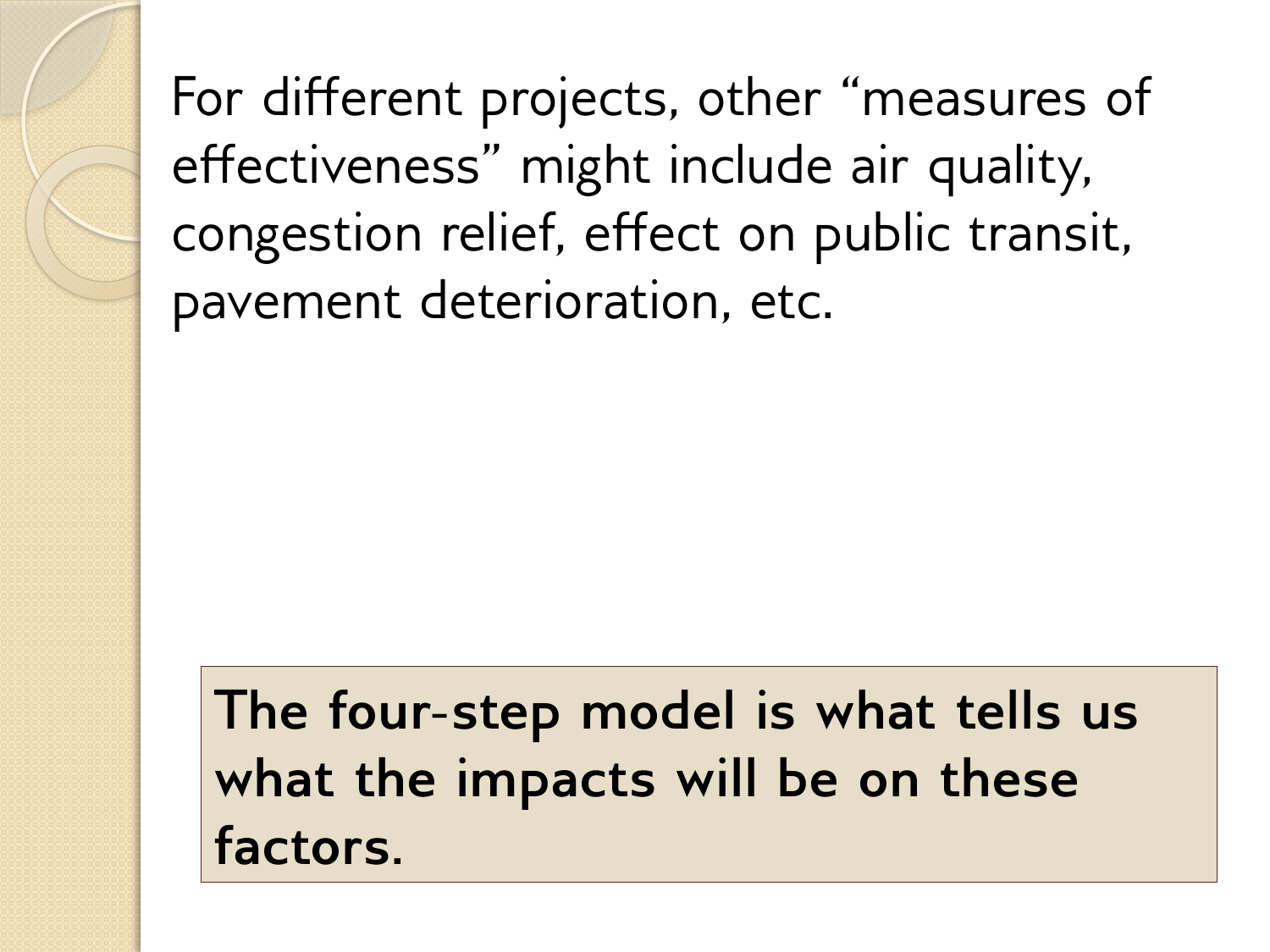

For different projects, other “measures of effectiveness” might include air quality, congestion relief, effect on public transit, pavement deterioration, etc.
The four-step model is what tells us what the impacts will be on these factors.